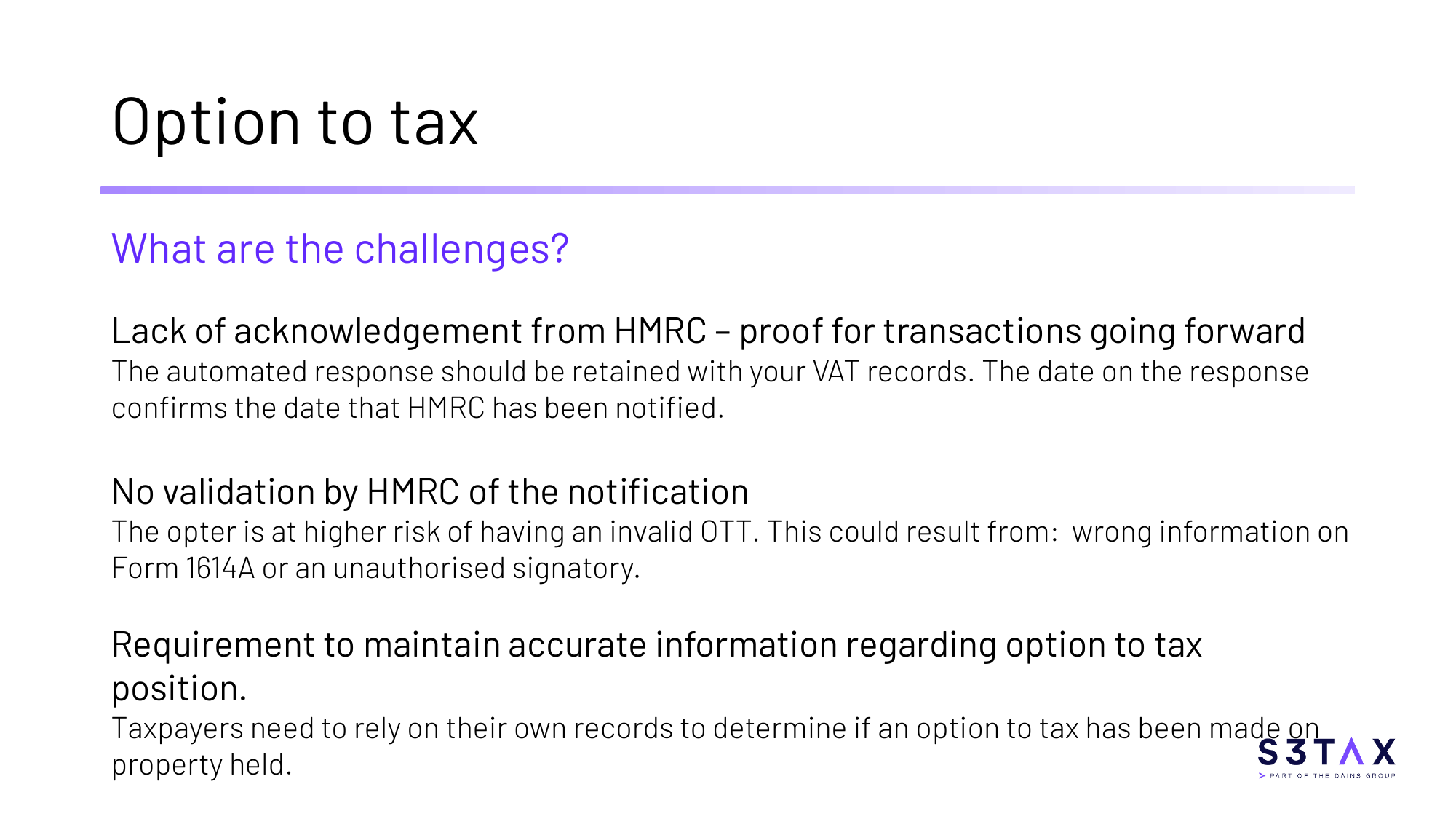

# Option to tax
What are the challenges?

Lack of acknowledgement from HMRC – proof for transactions going forward
The automated response should be retained with your VAT records. The date on the response confirms the date that HMRC has been notified.

No validation by HMRC of the notification
The opter is at higher risk of having an invalid OTT. This could result from:  wrong information on Form 1614A or an unauthorised signatory.

Requirement to maintain accurate information regarding option to tax position.
Taxpayers need to rely on their own records to determine if an option to tax has been made on property held.